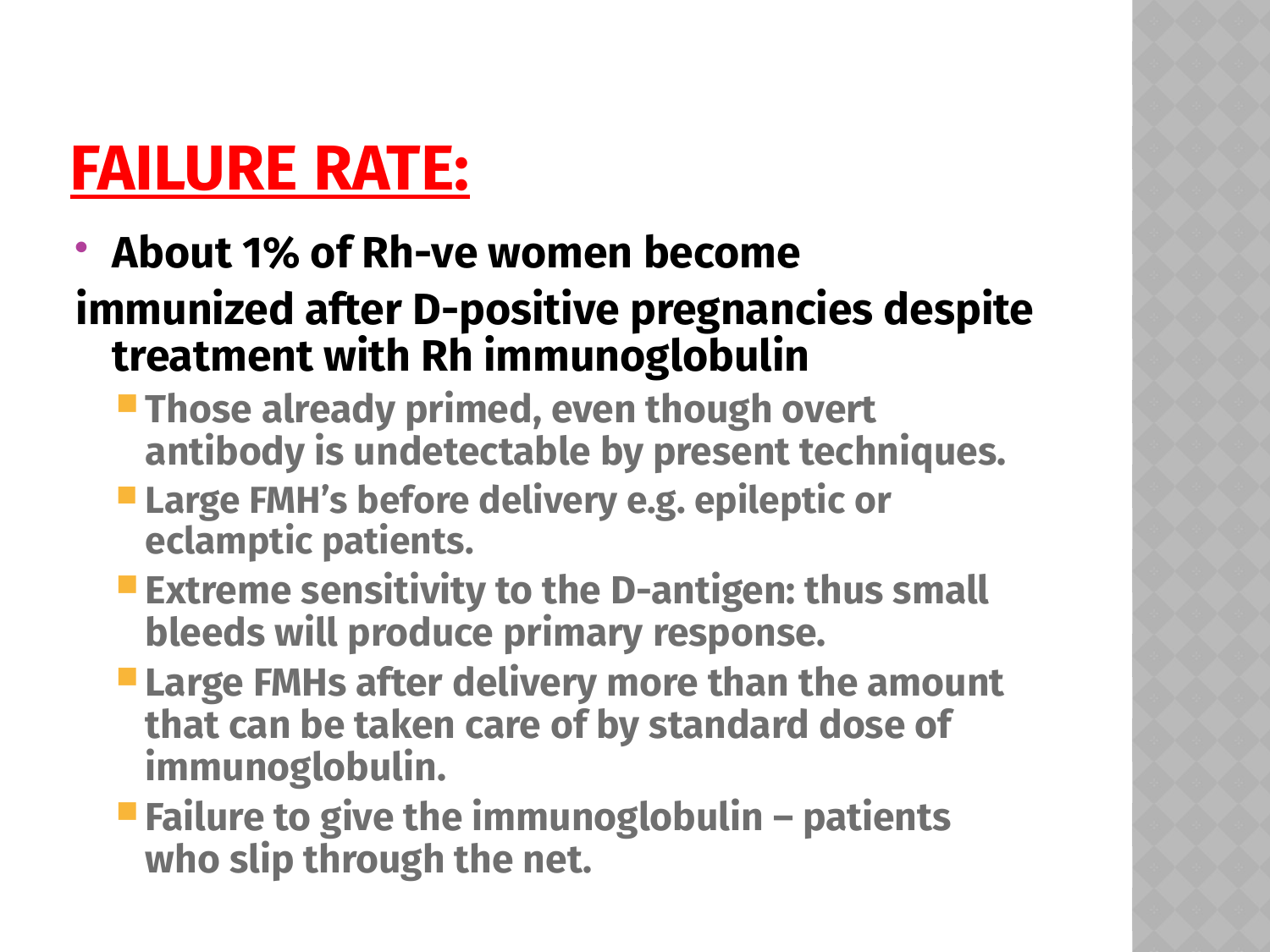

# FAILURE RATE:
About 1% of Rh-ve women become
immunized after D-positive pregnancies despite treatment with Rh immunoglobulin
Those already primed, even though overt 	antibody is undetectable by present techniques.
Large FMH’s before delivery e.g. epileptic or 	eclamptic patients.
Extreme sensitivity to the D-antigen: thus small bleeds will produce primary response.
Large FMHs after delivery more than the amount that can be taken care of by standard dose of immunoglobulin.
Failure to give the immunoglobulin – patients 	who slip through the net.